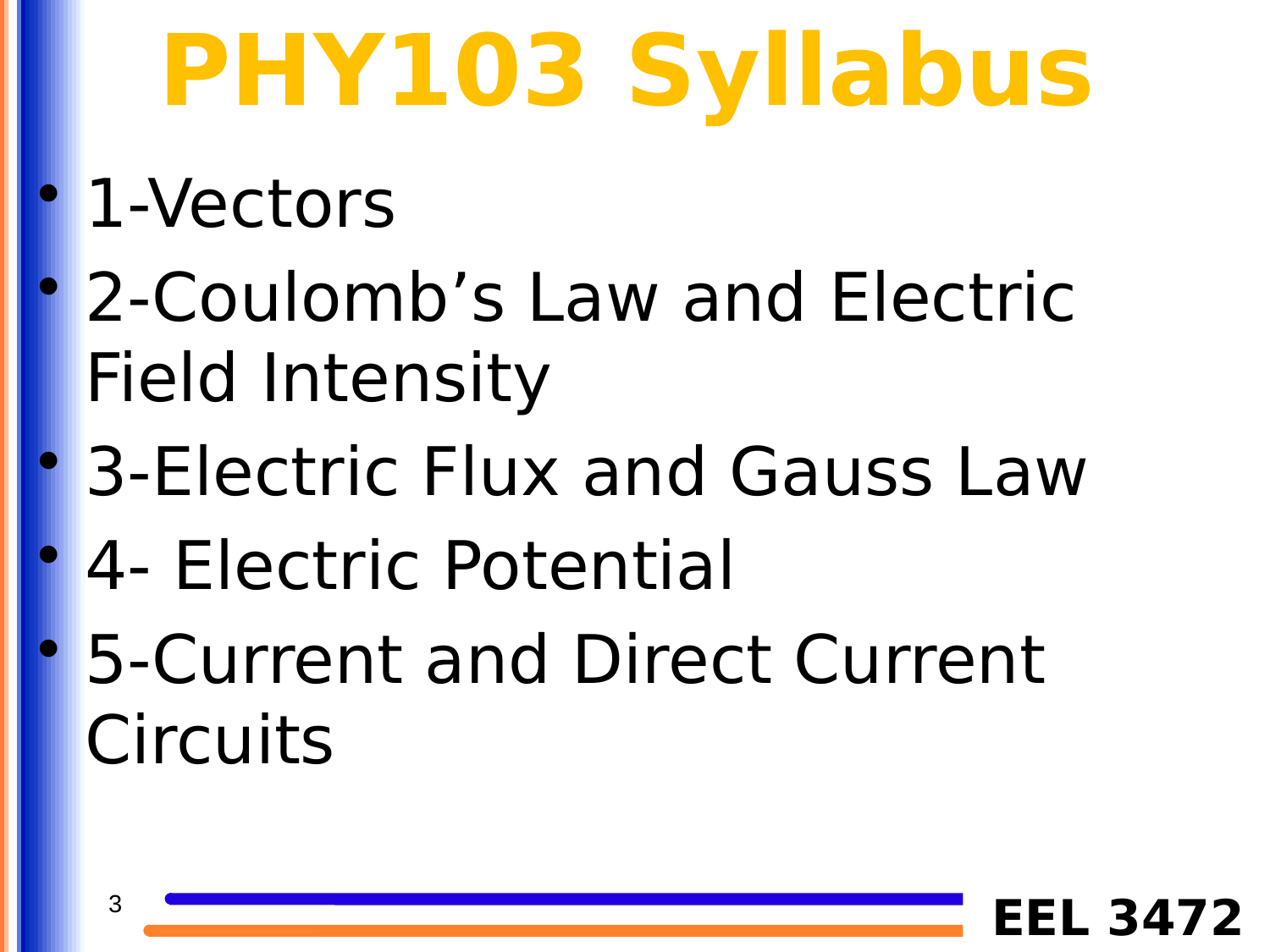

# PHY103 Syllabus
1-Vectors
2-Coulomb’s Law and Electric Field Intensity
3-Electric Flux and Gauss Law
4- Electric Potential
5-Current and Direct Current Circuits
3